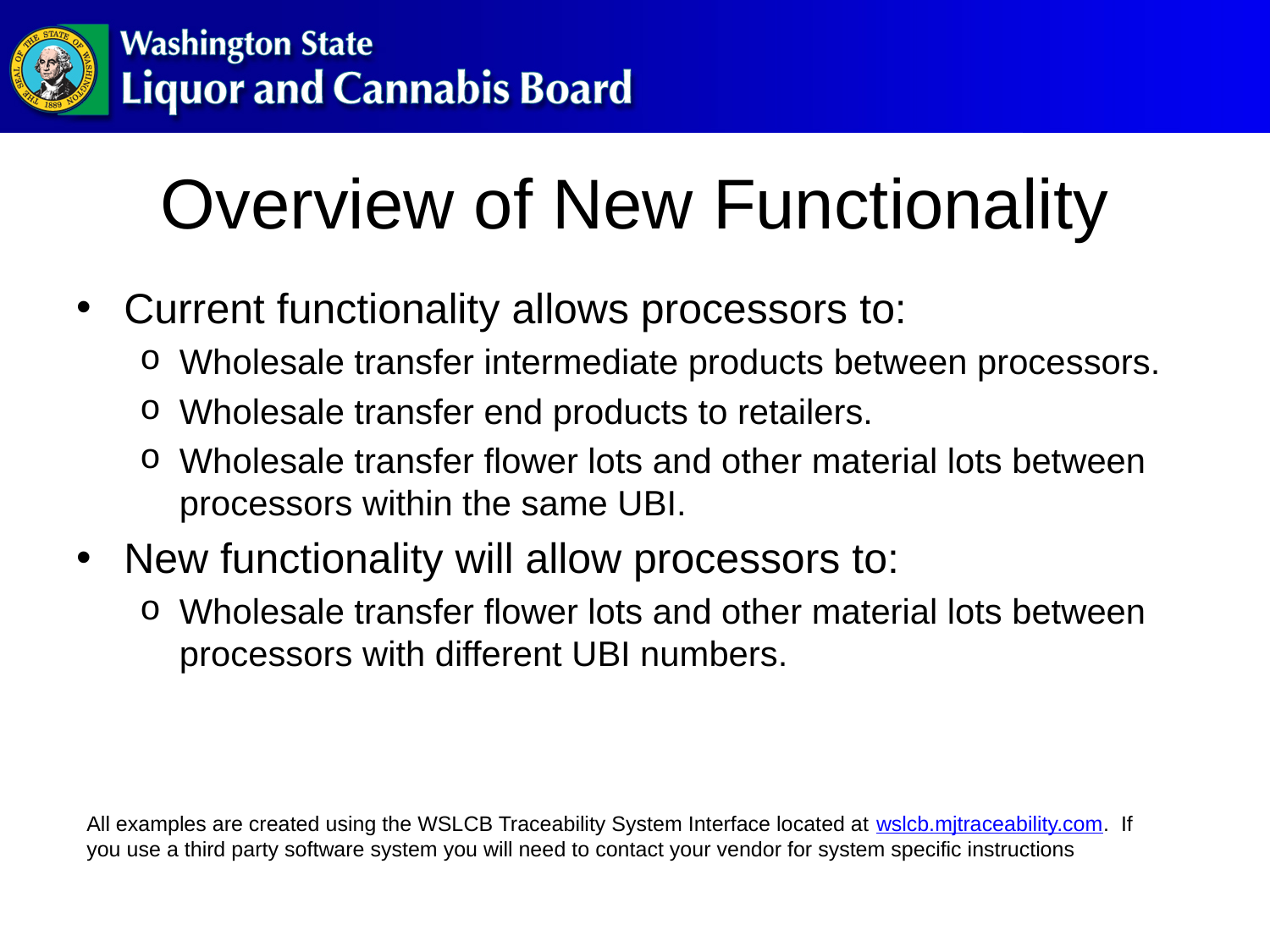

# Overview of New Functionality
Current functionality allows processors to:
Wholesale transfer intermediate products between processors.
Wholesale transfer end products to retailers.
Wholesale transfer flower lots and other material lots between processors within the same UBI.
New functionality will allow processors to:
Wholesale transfer flower lots and other material lots between processors with different UBI numbers.

All examples are created using the WSLCB Traceability System Interface located at wslcb.mjtraceability.com.  If you use a third party software system you will need to contact your vendor for system specific instructions